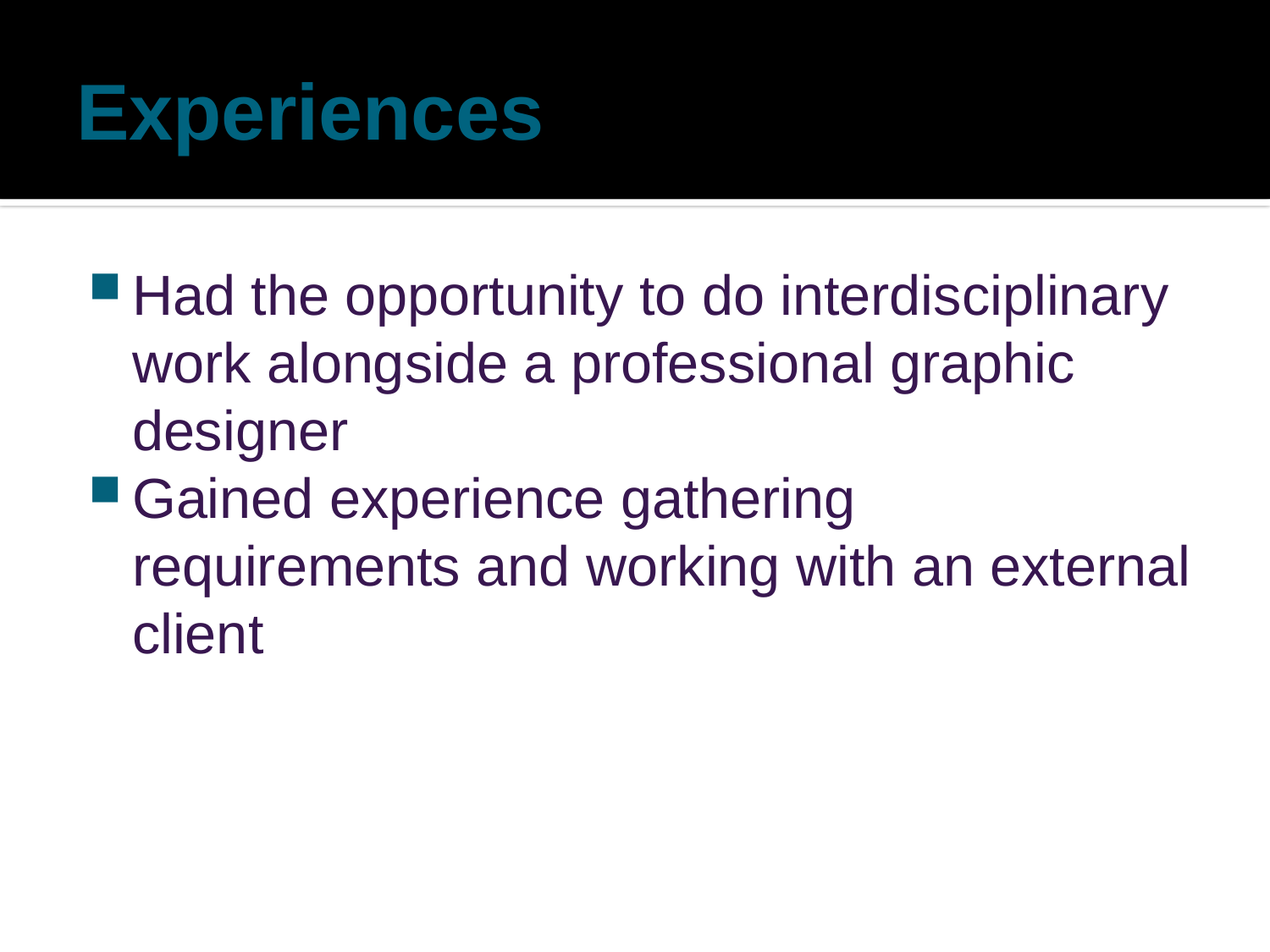

# Experiences
Had the opportunity to do interdisciplinary work alongside a professional graphic designer
Gained experience gathering requirements and working with an external client